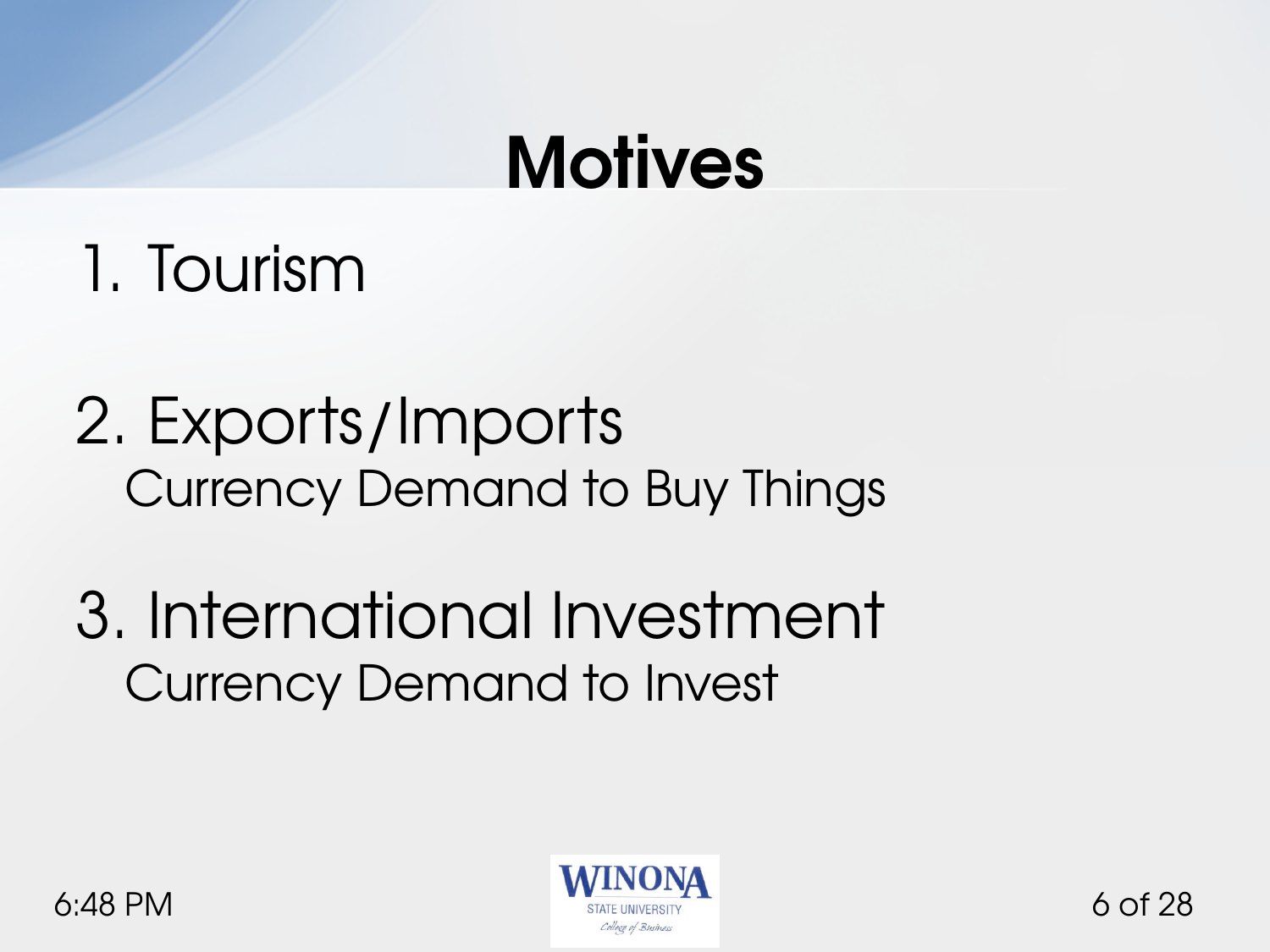

# Motives
Tourism

Exports/Imports
Currency Demand to Buy Things

International Investment
Currency Demand to Invest